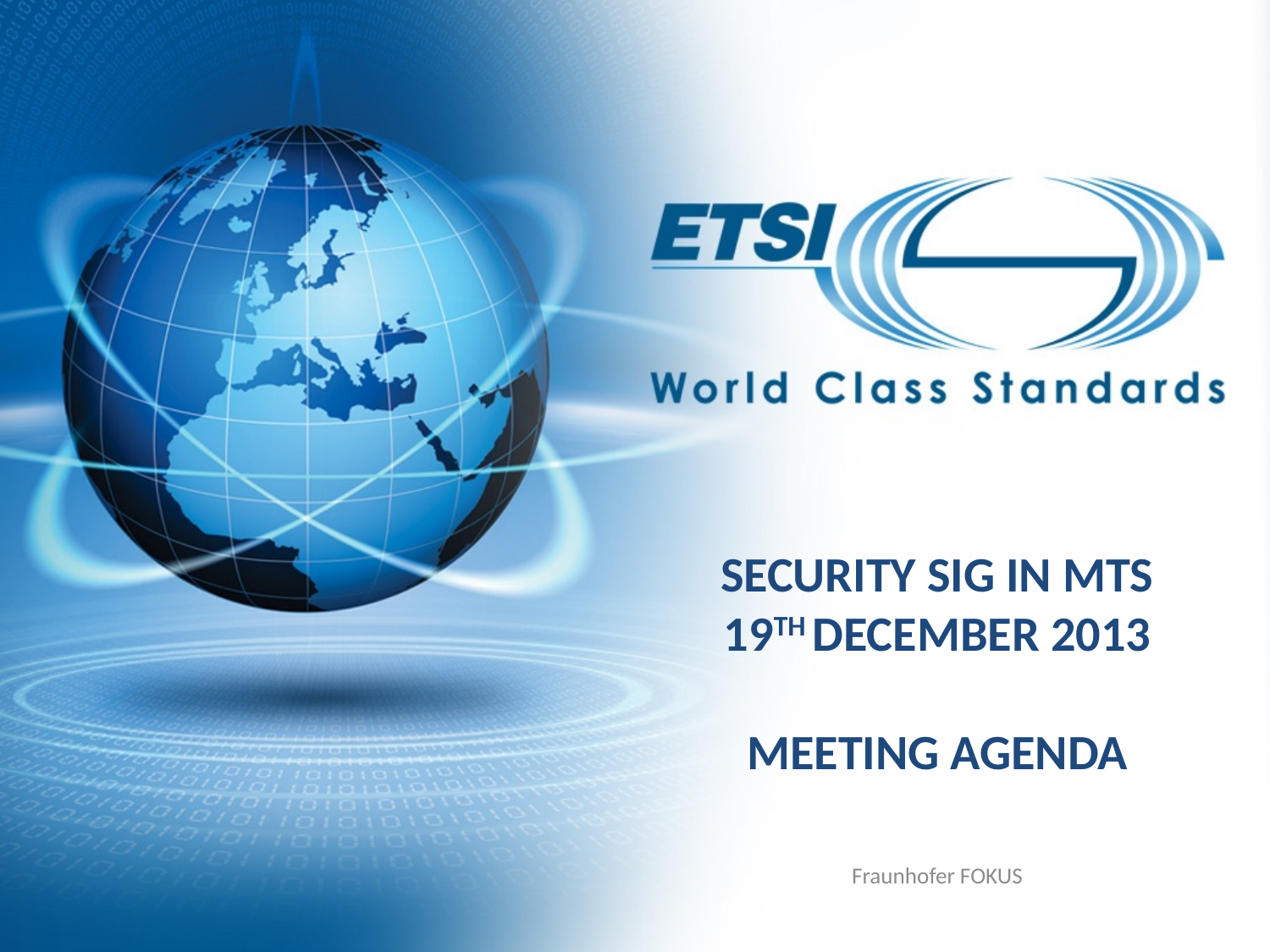

# Security SIG in MTS 19th December 2013 Meeting Agenda

Fraunhofer FOKUS